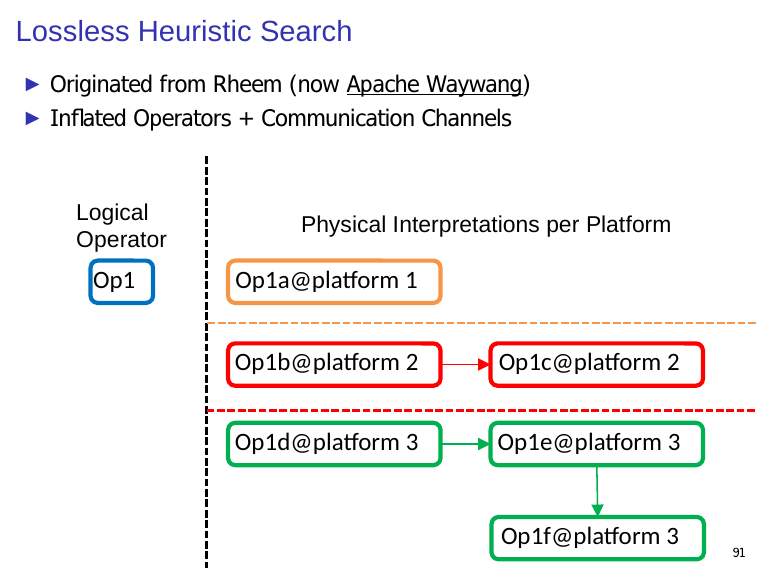

# Lossless Heuristic Search

Originated from Rheem (now Apache Waywang)
Inflated Operators + Communication Channels
Logical
Operator
Physical Interpretations per Platform
Op1a@platform 1
Op1
Op1c@platform 2
Op1b@platform 2
Op1e@platform 3
Op1d@platform 3
Op1f@platform 3
91